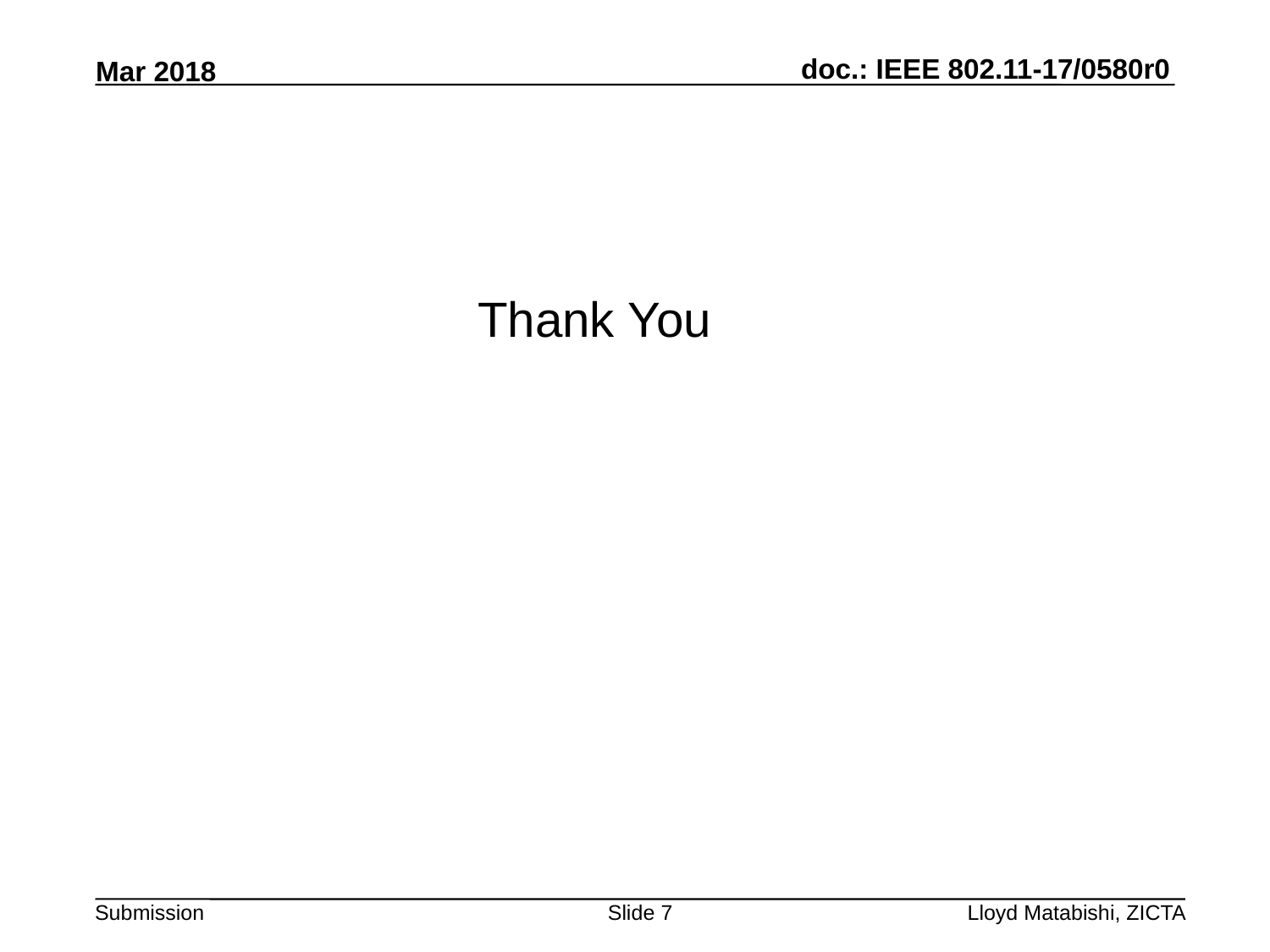

#

                         Thank You

Slide 7
Lloyd Matabishi, ZICTA